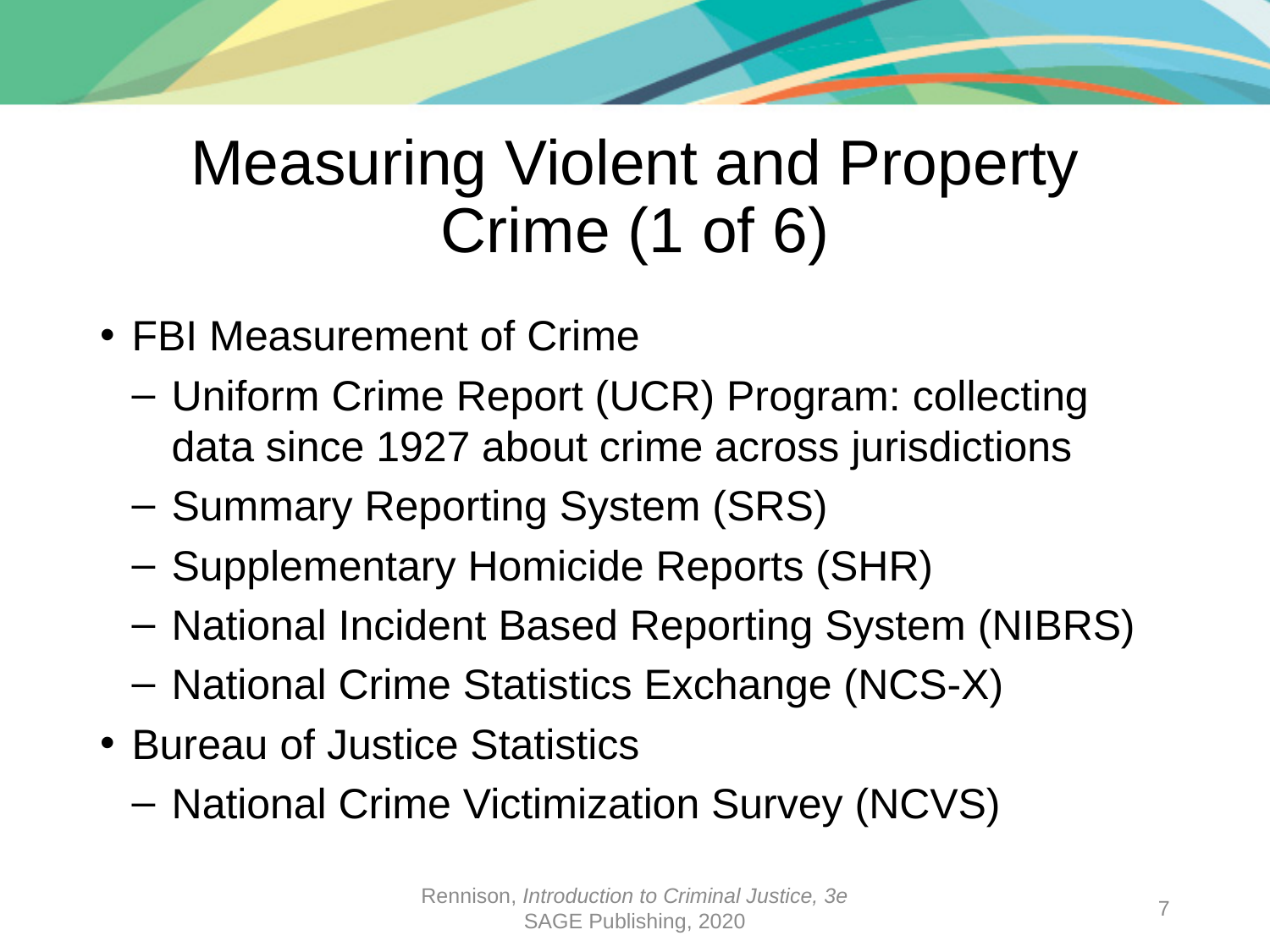

# Measuring Violent and Property Crime (1 of 6)
FBI Measurement of Crime
Uniform Crime Report (UCR) Program: collecting data since 1927 about crime across jurisdictions
Summary Reporting System (SRS)
Supplementary Homicide Reports (SHR)
National Incident Based Reporting System (NIBRS)
National Crime Statistics Exchange (NCS-X)
Bureau of Justice Statistics
National Crime Victimization Survey (NCVS)

Rennison, Introduction to Criminal Justice, 3e
SAGE Publishing, 2020
7